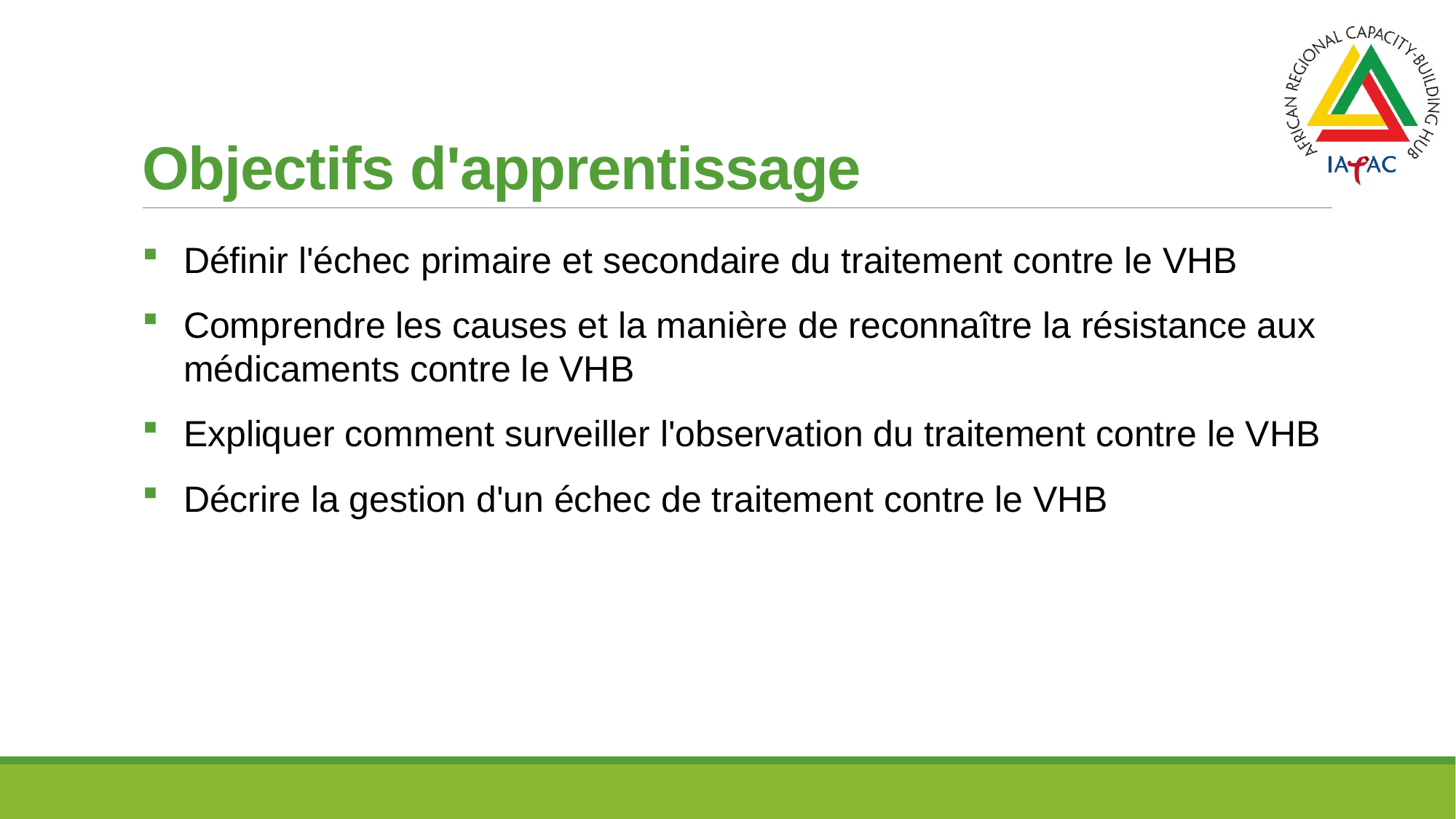

# Objectifs d'apprentissage
Définir l'échec primaire et secondaire du traitement contre le VHB
Comprendre les causes et la manière de reconnaître la résistance aux médicaments contre le VHB
Expliquer comment surveiller l'observation du traitement contre le VHB
Décrire la gestion d'un échec de traitement contre le VHB